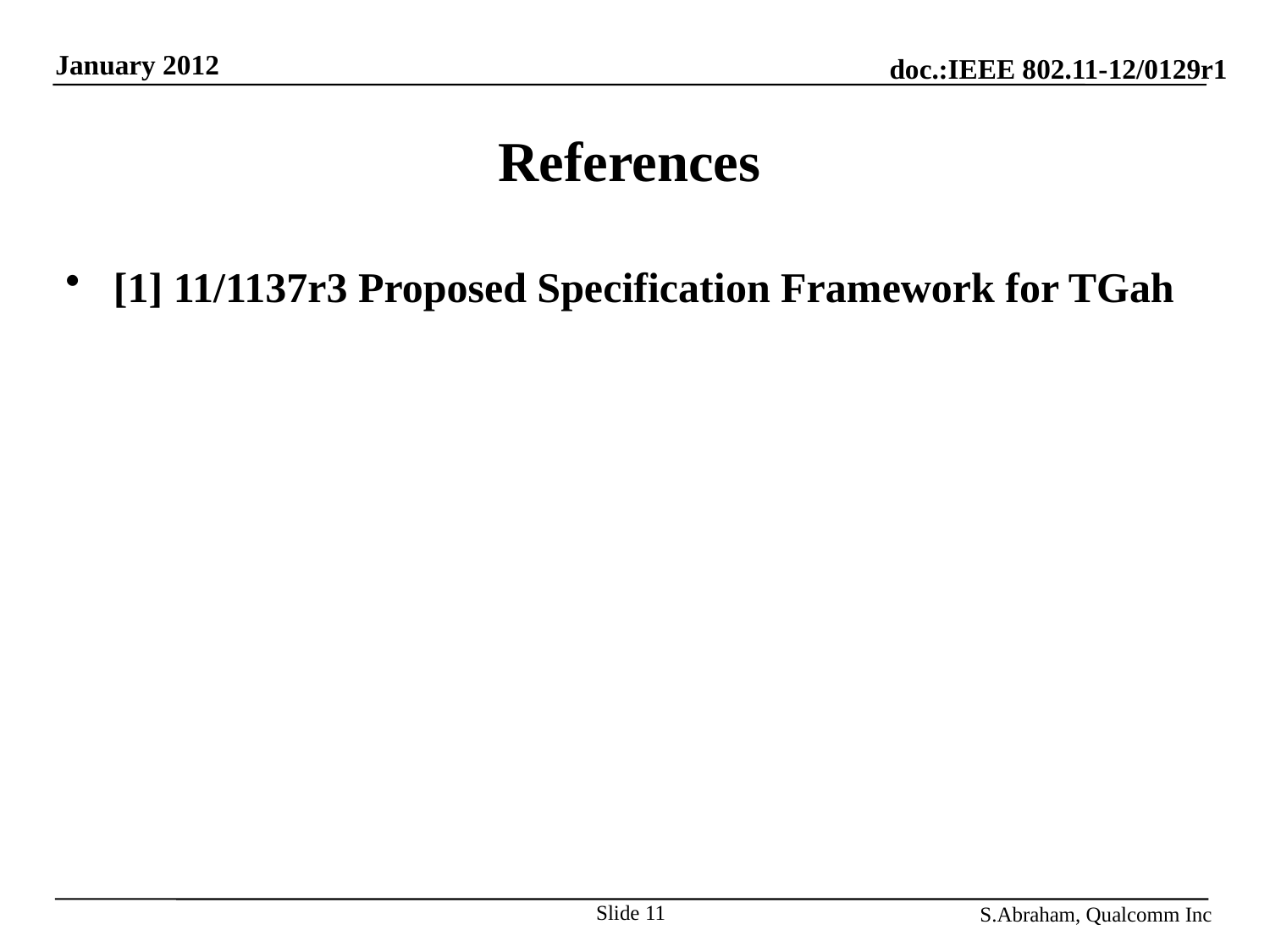

# References
[1] 11/1137r3 Proposed Specification Framework for TGah
Slide 11